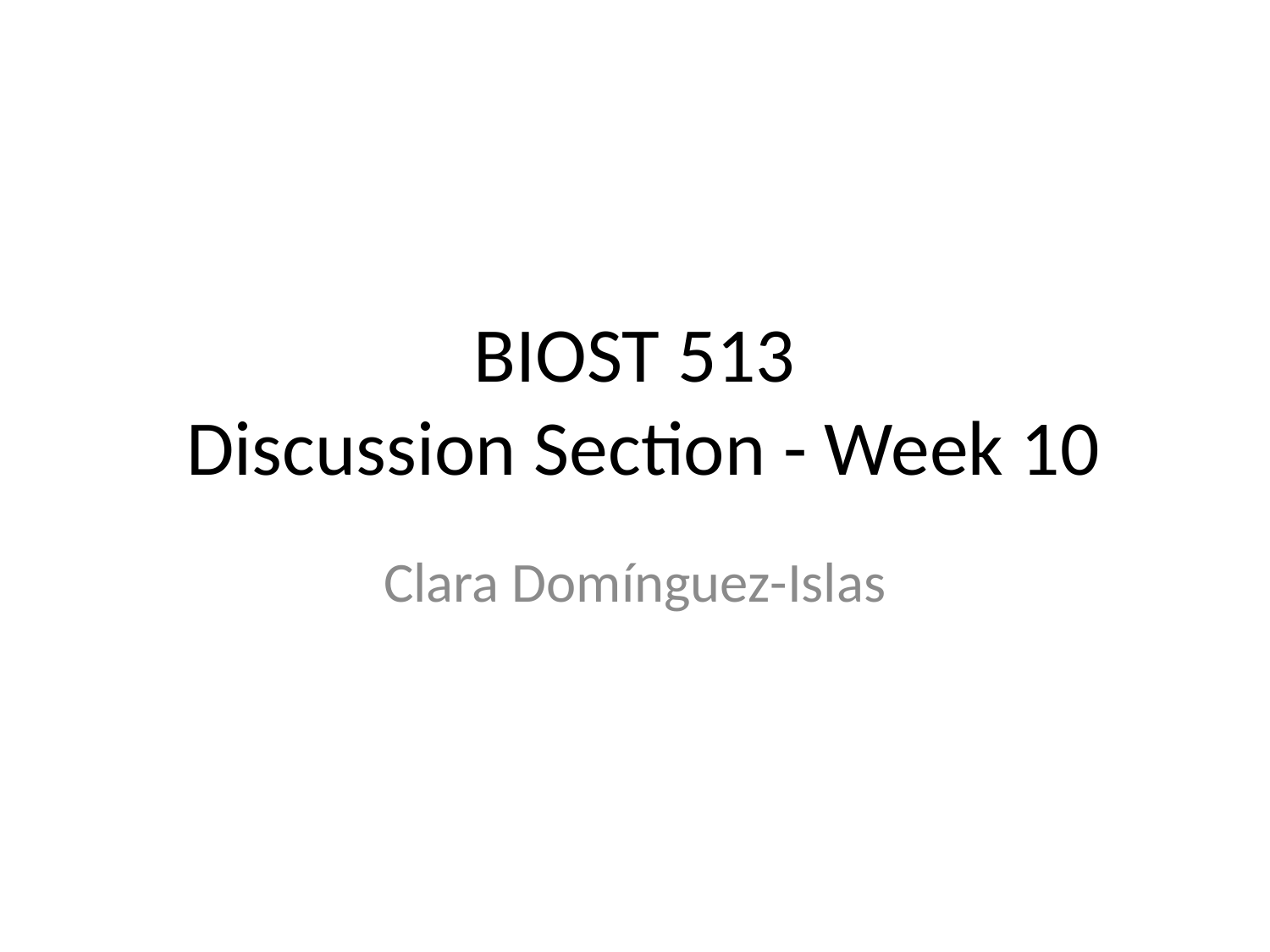

# BIOST 513 Discussion Section - Week 10
Clara Domínguez-Islas